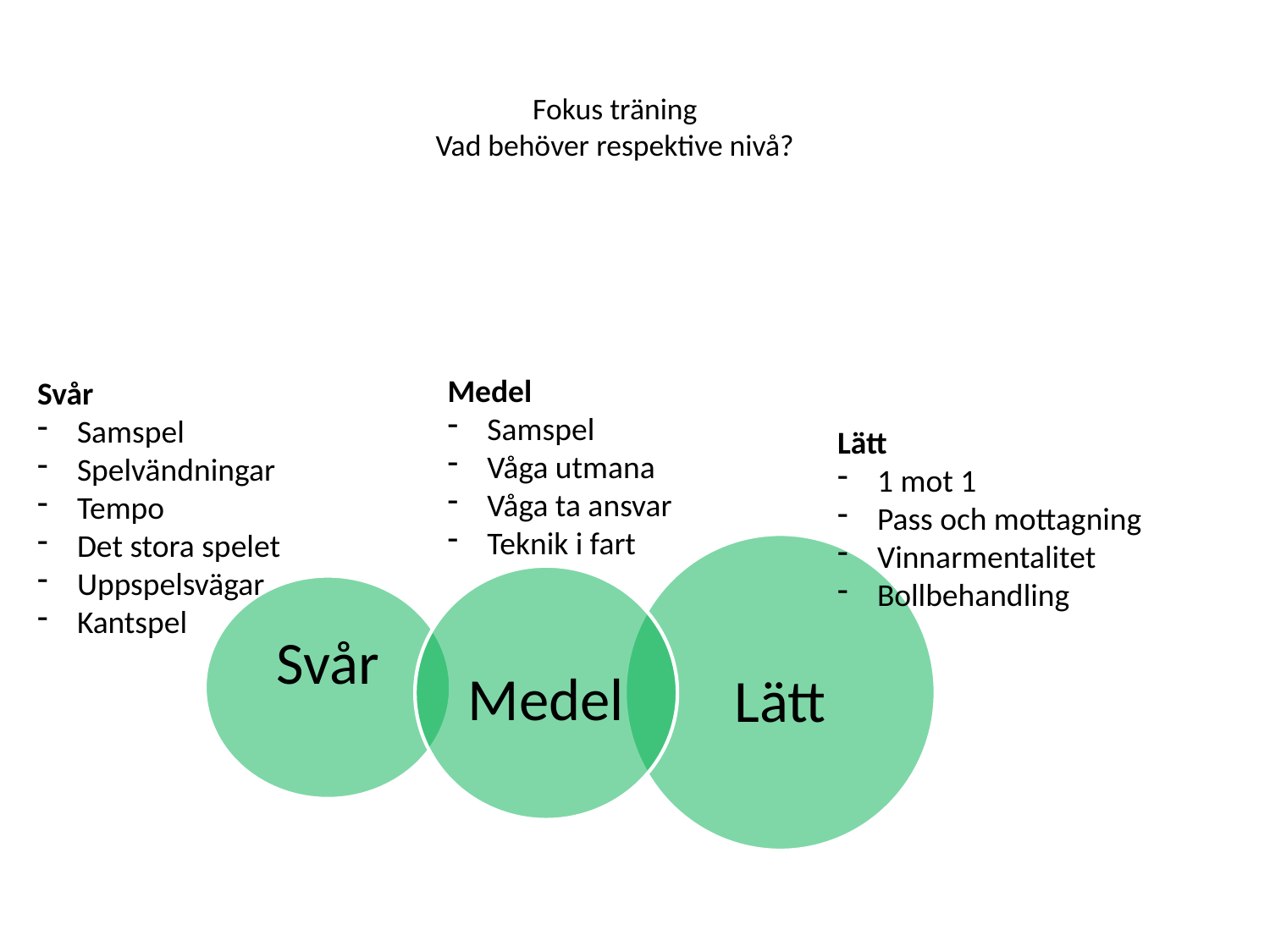

# Fokus träning Vad behöver respektive nivå?
Svår
Lätt
Medel
Medel
Samspel
Våga utmana
Våga ta ansvar
Teknik i fart

Svår
Samspel
Spelvändningar
Tempo
Det stora spelet
Uppspelsvägar
Kantspel
Lätt
1 mot 1
Pass och mottagning
Vinnarmentalitet
Bollbehandling